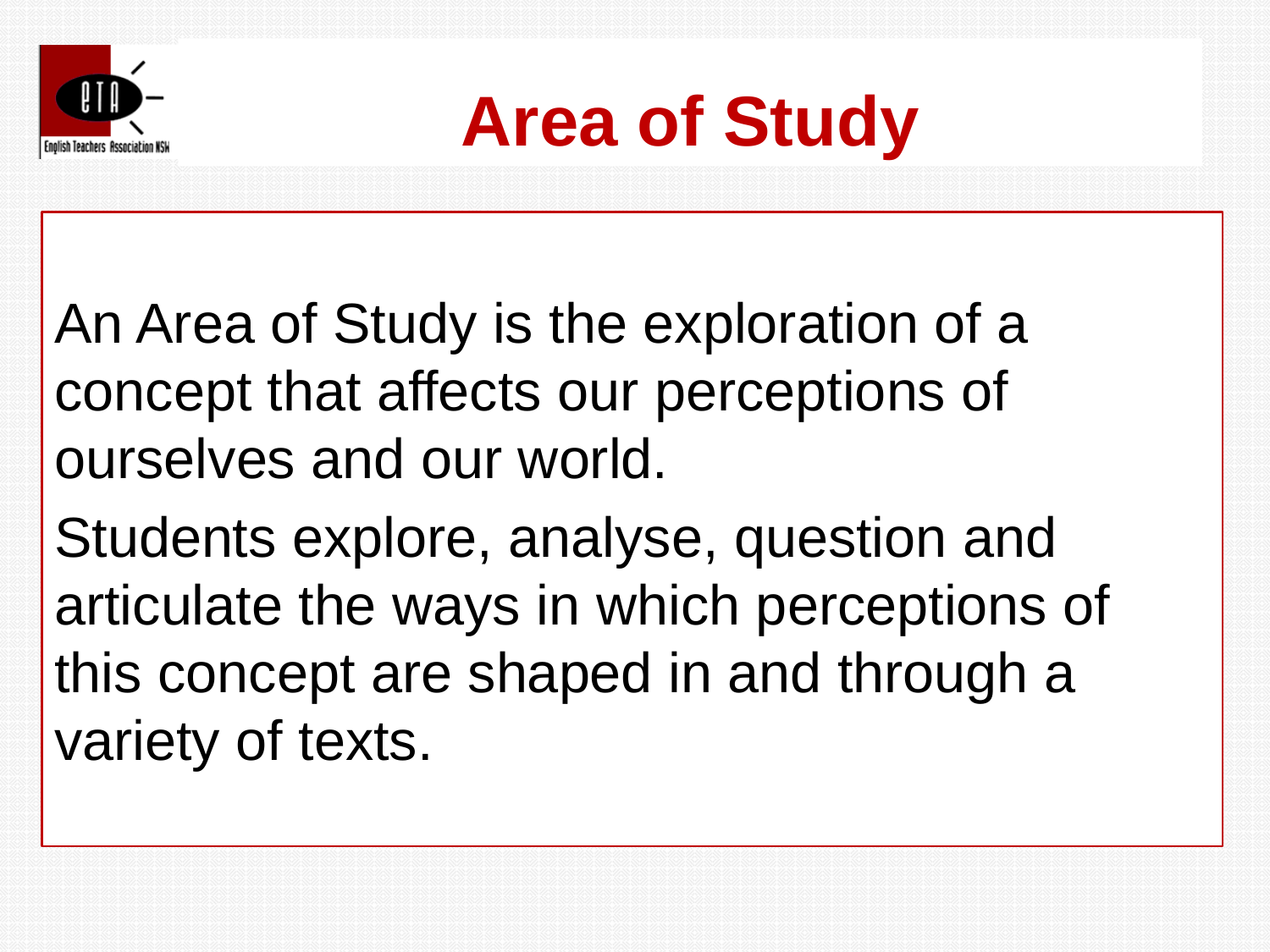

# Area of Study

An Area of Study is the exploration of a concept that affects our perceptions of ourselves and our world.
Students explore, analyse, question and articulate the ways in which perceptions of this concept are shaped in and through a variety of texts.